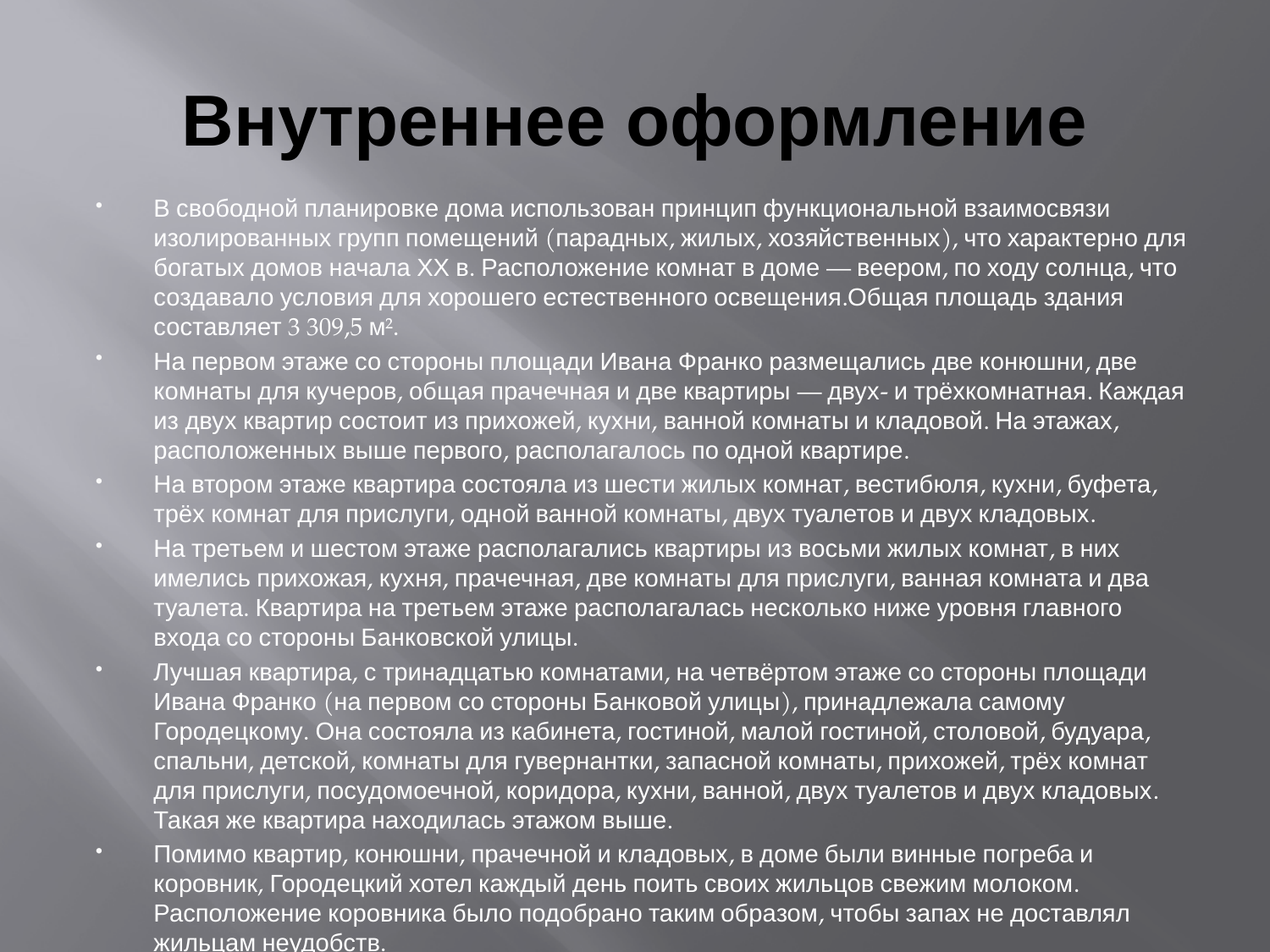

# Внутреннее оформление
В свободной планировке дома использован принцип функциональной взаимосвязи изолированных групп помещений (парадных, жилых, хозяйственных), что характерно для богатых домов начала ХХ в. Расположение комнат в доме — веером, по ходу солнца, что создавало условия для хорошего естественного освещения.Общая площадь здания составляет 3 309,5 м².
На первом этаже со стороны площади Ивана Франко размещались две конюшни, две комнаты для кучеров, общая прачечная и две квартиры — двух- и трёхкомнатная. Каждая из двух квартир состоит из прихожей, кухни, ванной комнаты и кладовой. На этажах, расположенных выше первого, располагалось по одной квартире.
На втором этаже квартира состояла из шести жилых комнат, вестибюля, кухни, буфета, трёх комнат для прислуги, одной ванной комнаты, двух туалетов и двух кладовых.
На третьем и шестом этаже располагались квартиры из восьми жилых комнат, в них имелись прихожая, кухня, прачечная, две комнаты для прислуги, ванная комната и два туалета. Квартира на третьем этаже располагалась несколько ниже уровня главного входа со стороны Банковской улицы.
Лучшая квартира, с тринадцатью комнатами, на четвёртом этаже со стороны площади Ивана Франко (на первом со стороны Банковой улицы), принадлежала самому Городецкому. Она состояла из кабинета, гостиной, малой гостиной, столовой, будуара, спальни, детской, комнаты для гувернантки, запасной комнаты, прихожей, трёх комнат для прислуги, посудомоечной, коридора, кухни, ванной, двух туалетов и двух кладовых. Такая же квартира находилась этажом выше.
Помимо квартир, конюшни, прачечной и кладовых, в доме были винные погреба и коровник, Городецкий хотел каждый день поить своих жильцов свежим молоком. Расположение коровника было подобрано таким образом, чтобы запах не доставлял жильцам неудобств.